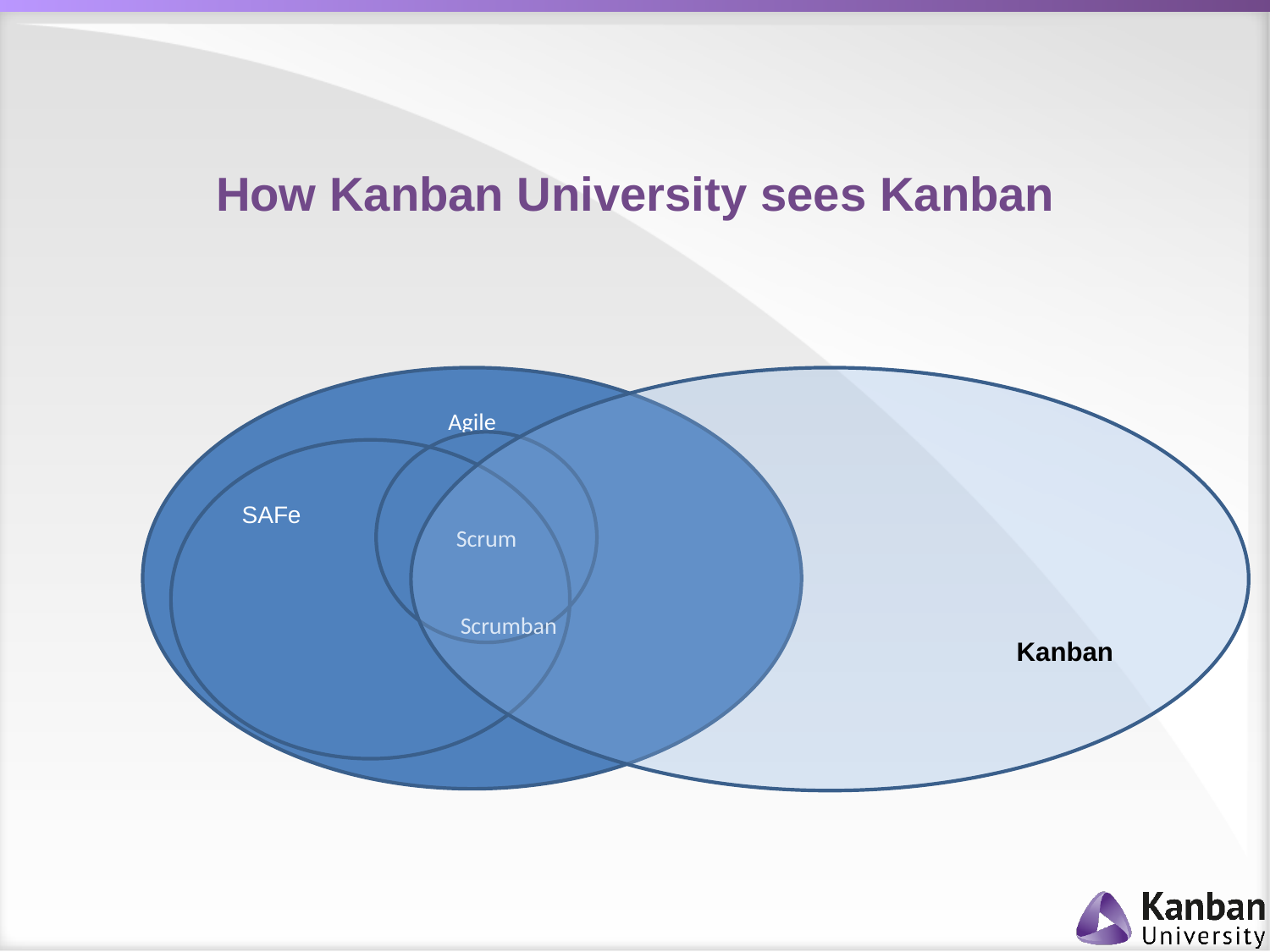

How Kanban University sees Kanban
Agile

Kanban
Scrum
SAFe

Scrumban